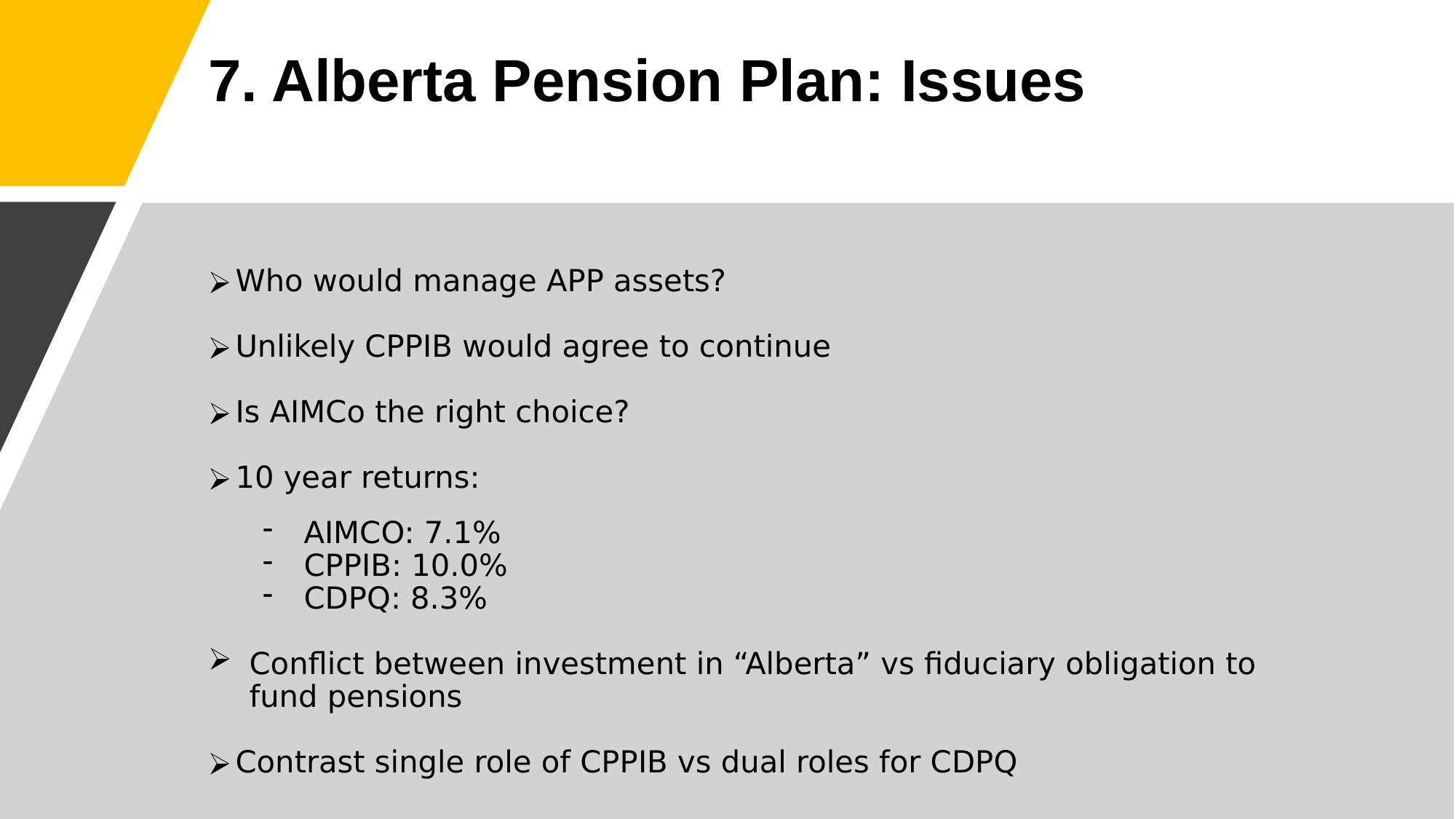

# 7. Alberta Pension Plan: Issues

Who would manage APP assets?

Unlikely CPPIB would agree to continue

Is AIMCo the right choice?

10 year returns:
AIMCO: 7.1%
CPPIB: 10.0%
CDPQ: 8.3%

Conflict between investment in “Alberta” vs fiduciary obligation to fund pensions

Contrast single role of CPPIB vs dual roles for CDPQ